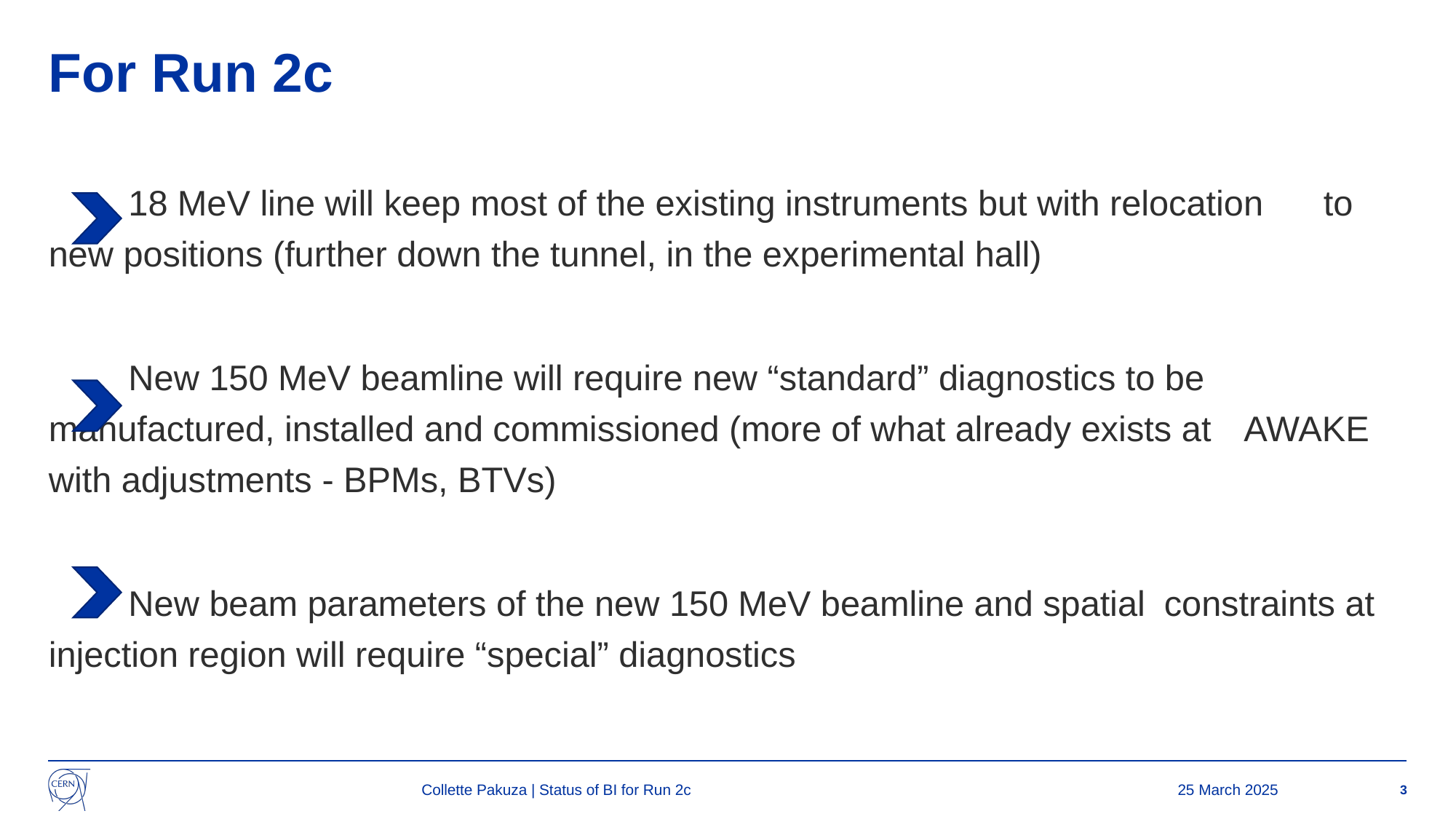

# For Run 2c
	18 MeV line will keep most of the existing instruments but with relocation 	to new positions (further down the tunnel, in the experimental hall)

	New 150 MeV beamline will require new “standard” diagnostics to be 	manufactured, installed and commissioned (more of what already exists at 	AWAKE with adjustments - BPMs, BTVs)

	New beam parameters of the new 150 MeV beamline and spatial 	constraints at injection region will require “special” diagnostics

Collette Pakuza | Status of BI for Run 2c
25 March 2025
3